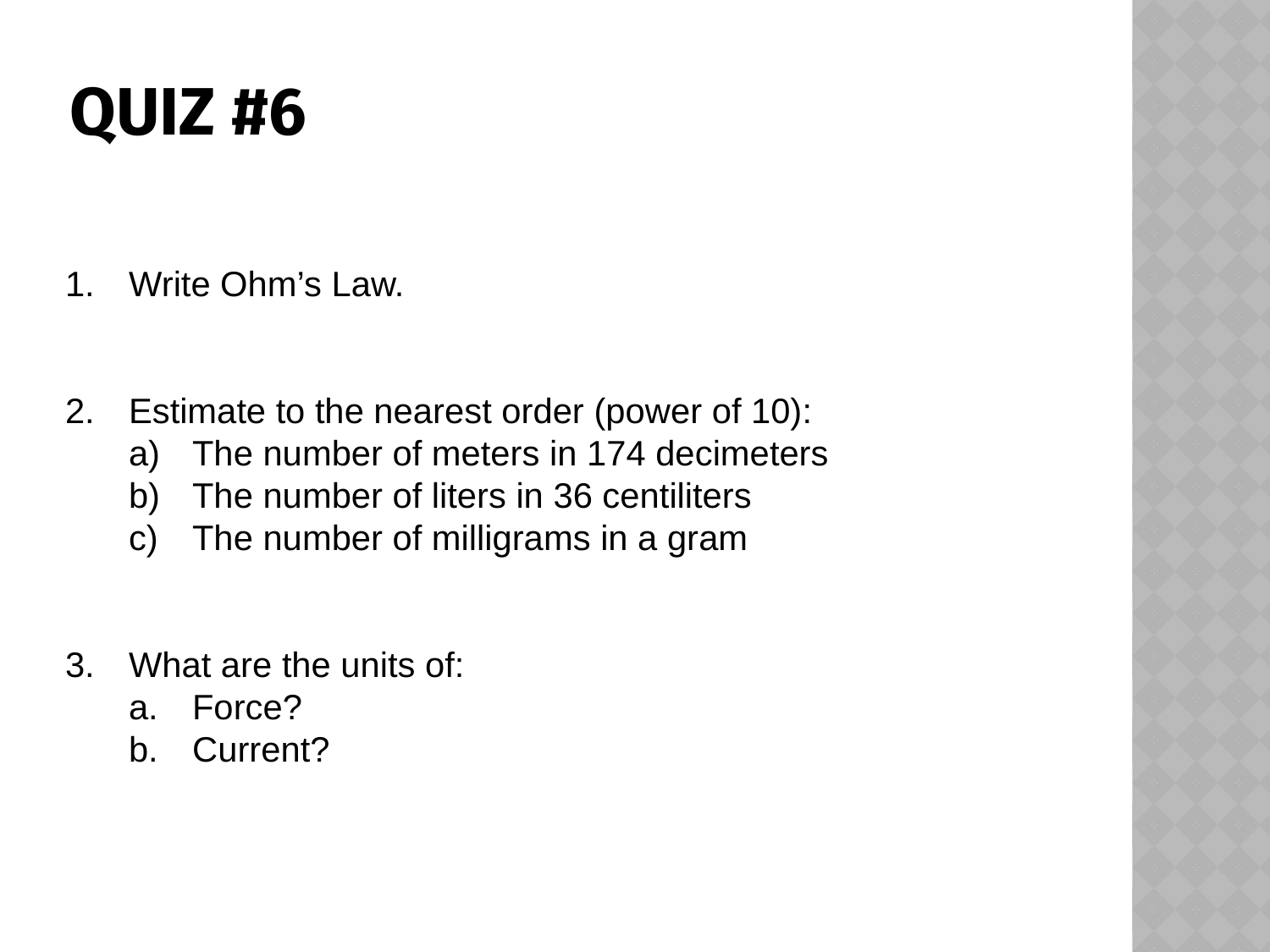

# Quiz #6
Write Ohm’s Law.

Estimate to the nearest order (power of 10):
The number of meters in 174 decimeters
The number of liters in 36 centiliters
The number of milligrams in a gram

What are the units of:
Force?
Current?